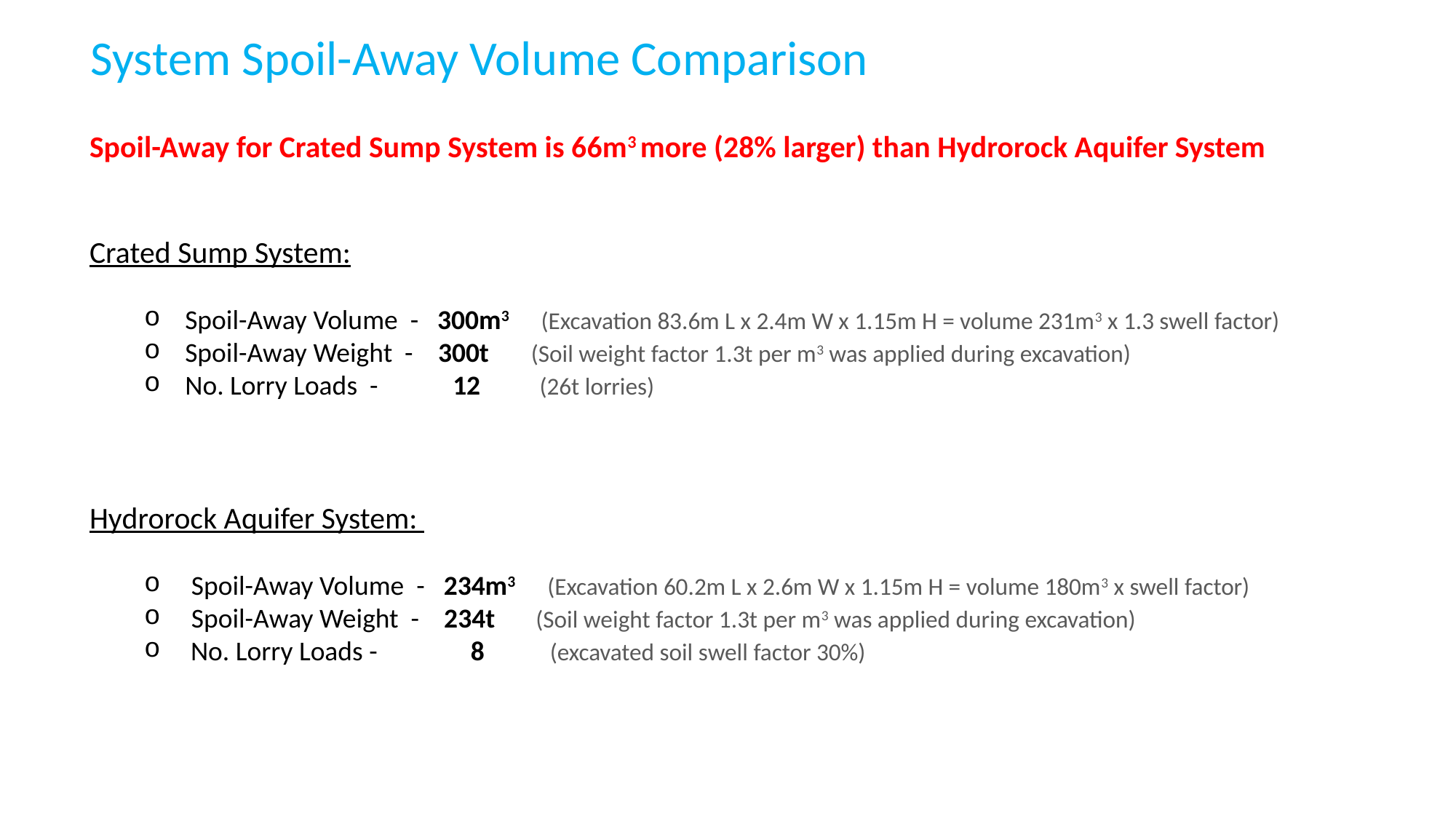

# System Spoil-Away Volume Comparison
Spoil-Away for Crated Sump System is 66m3 more (28% larger) than Hydrorock Aquifer System

Crated Sump System:

Spoil-Away Volume  -   300m3      (Excavation 83.6m L x 2.4m W x 1.15m H = volume 231m3 x 1.3 swell factor)
Spoil-Away Weight  -    300t	   (Soil weight factor 1.3t per m3 was applied during excavation)
No. Lorry Loads  -            12          (26t lorries)

Hydrorock Aquifer System:

 Spoil-Away Volume  -   234m3      (Excavation 60.2m L x 2.6m W x 1.15m H = volume 180m3 x swell factor)
 Spoil-Away Weight  -    234t	    (Soil weight factor 1.3t per m3 was applied during excavation)
  No. Lorry Loads -               8           (excavated soil swell factor 30%)